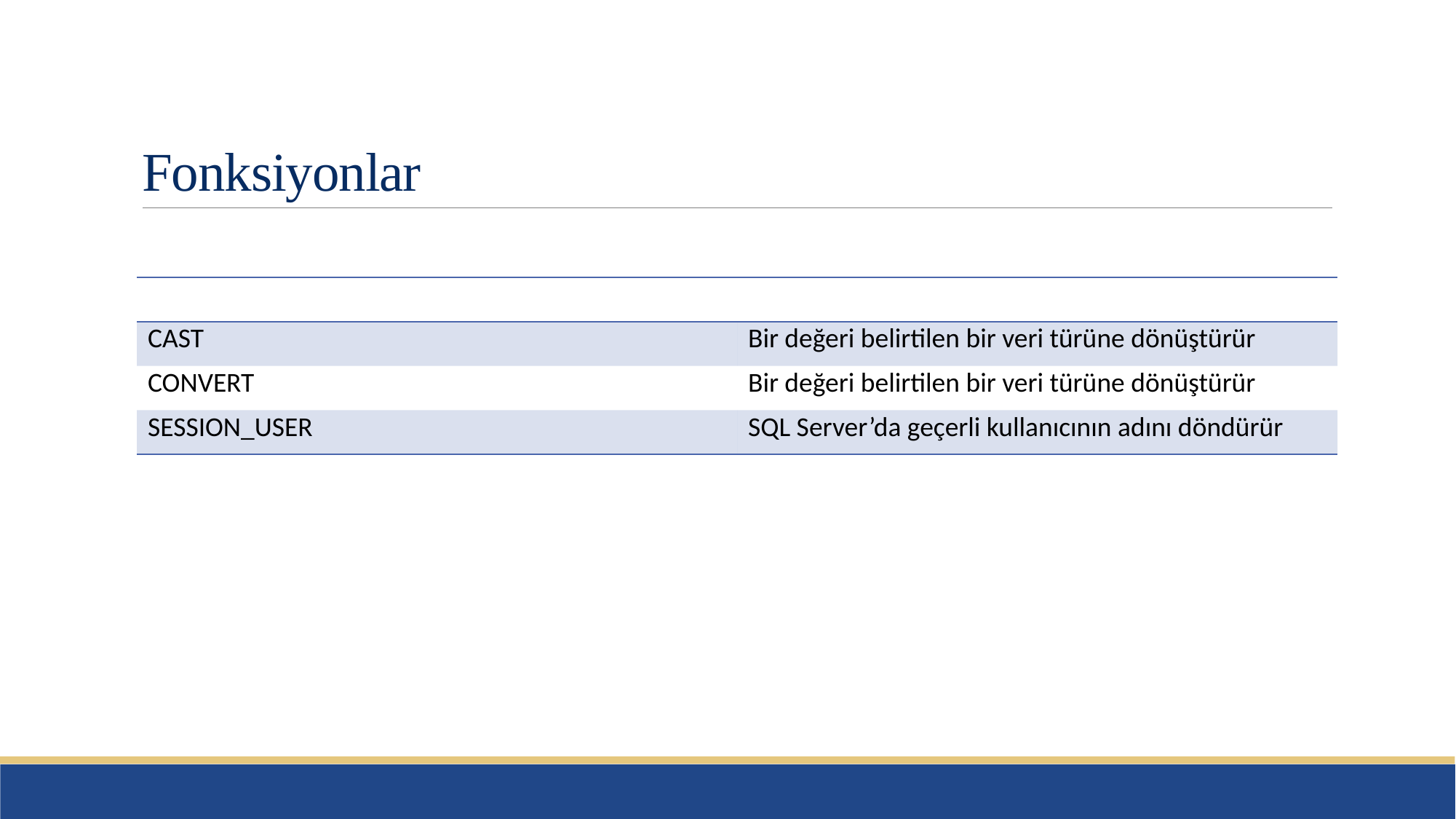

# Fonksiyonlar
|  |  |
| --- | --- |
| CAST | Bir değeri belirtilen bir veri türüne dönüştürür |
| CONVERT | Bir değeri belirtilen bir veri türüne dönüştürür |
| SESSION\_USER | SQL Server’da geçerli kullanıcının adını döndürür |